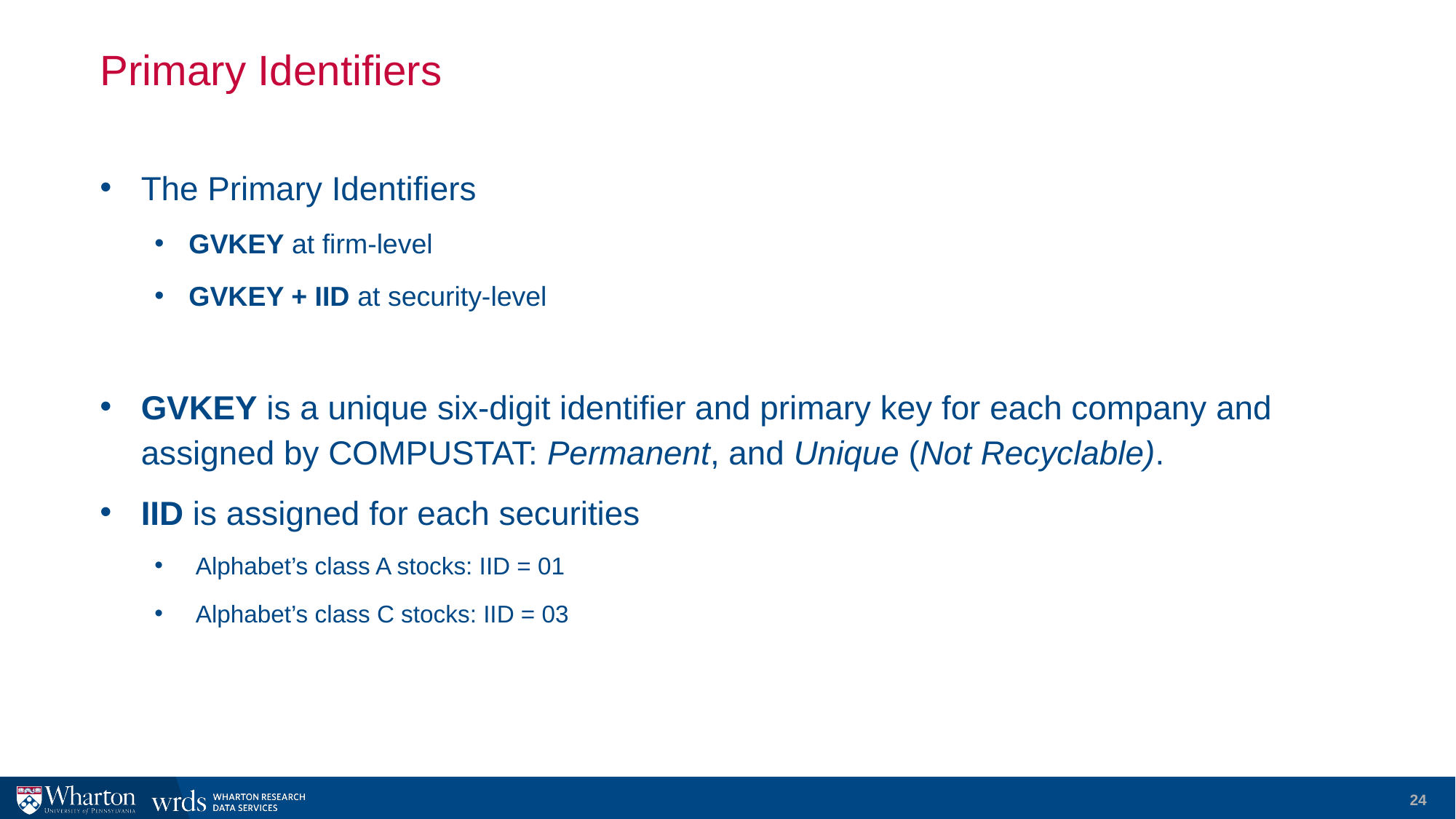

# Primary Identifiers
The Primary Identifiers
GVKEY at firm-level
GVKEY + IID at security-level

GVKEY is a unique six-digit identifier and primary key for each company and assigned by COMPUSTAT: Permanent, and Unique (Not Recyclable).
IID is assigned for each securities
Alphabet’s class A stocks: IID = 01
Alphabet’s class C stocks: IID = 03

24